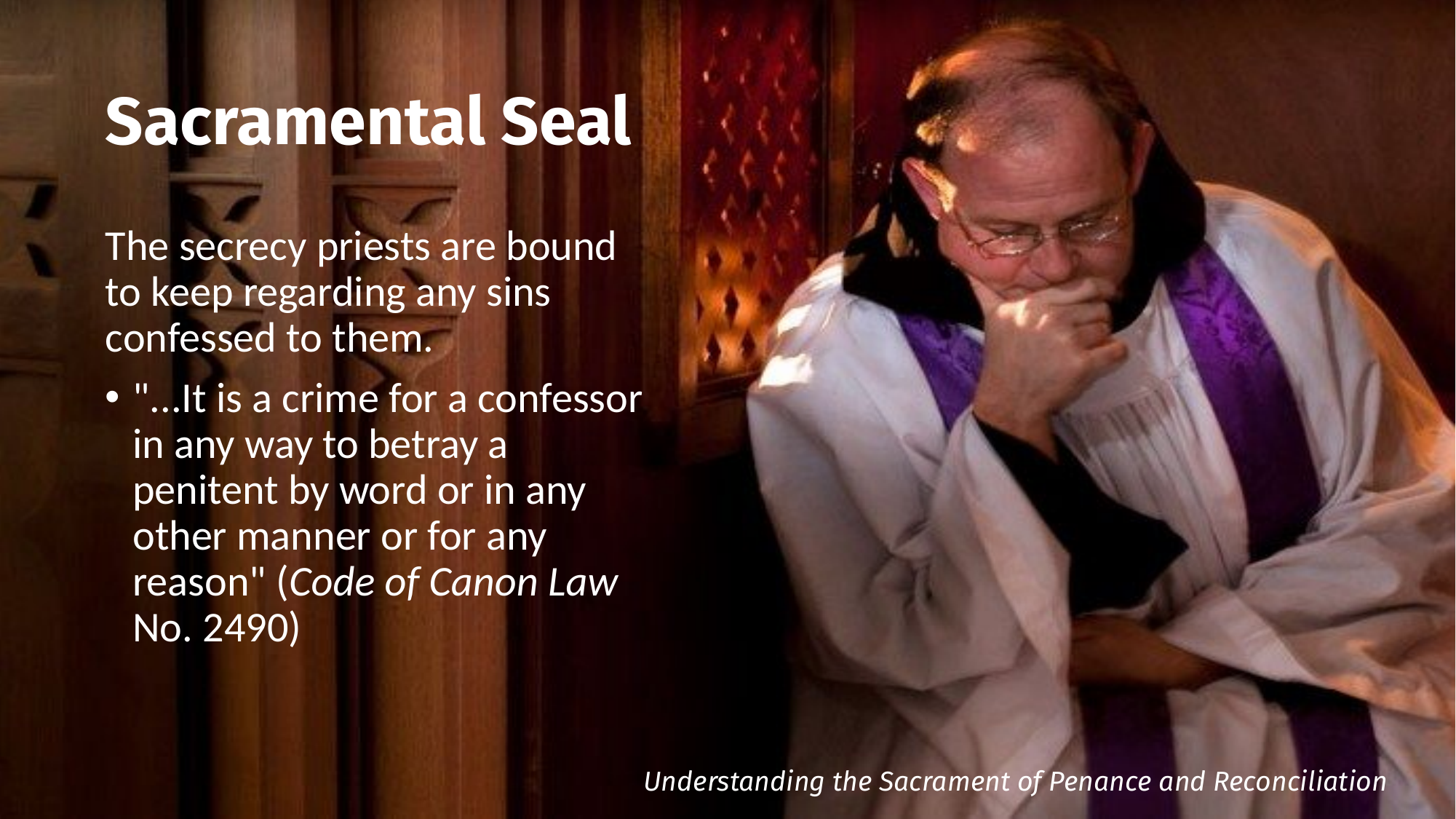

# Sacramental Seal
The secrecy priests are bound to keep regarding any sins confessed to them.
"...It is a crime for a confessor in any way to betray a penitent by word or in any other manner or for any reason" (Code of Canon Law No. 2490)
Understanding the Sacrament of Penance and Reconciliation